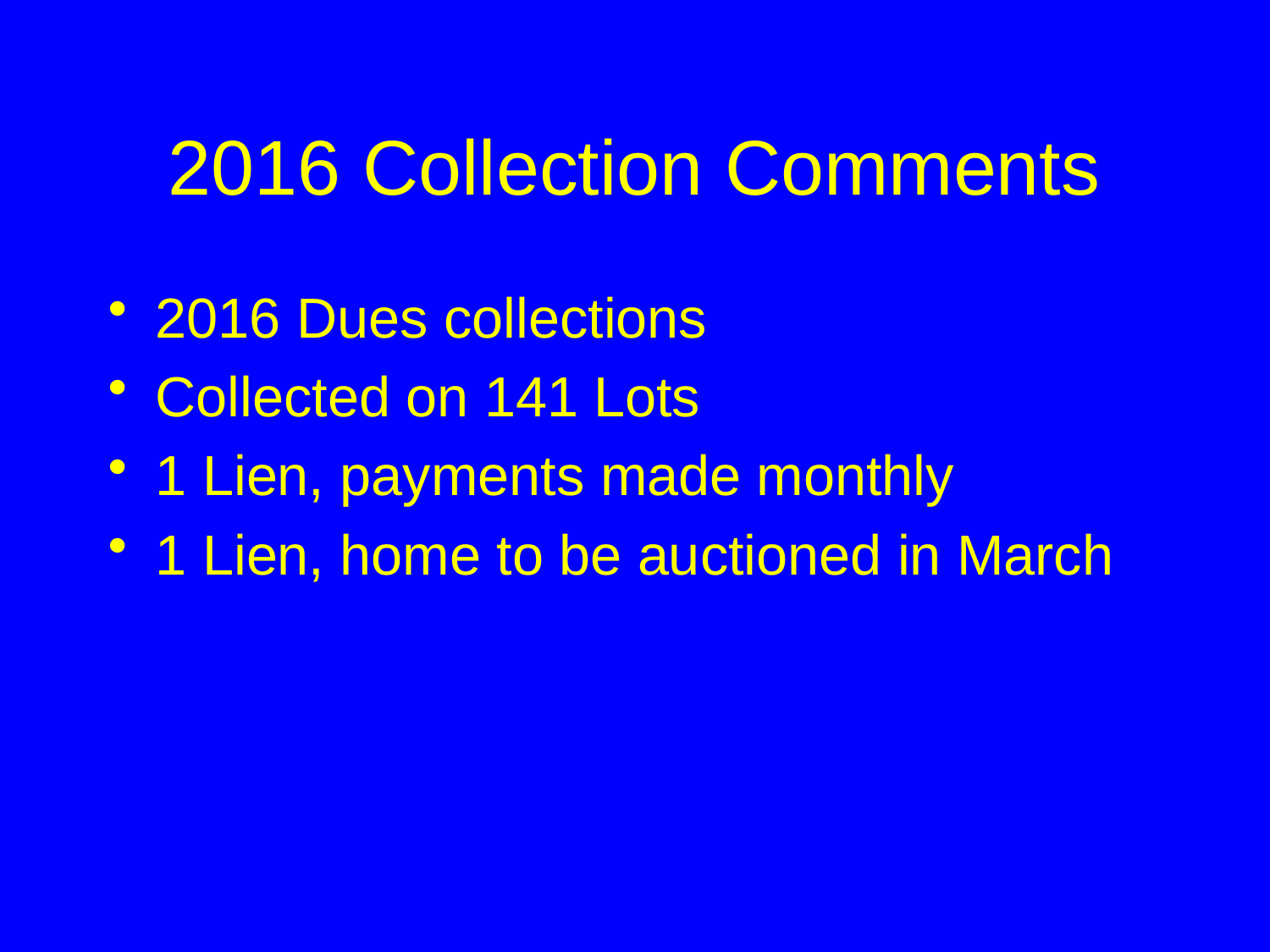

# 2016 Collection Comments
2016 Dues collections
Collected on 141 Lots
1 Lien, payments made monthly
1 Lien, home to be auctioned in March